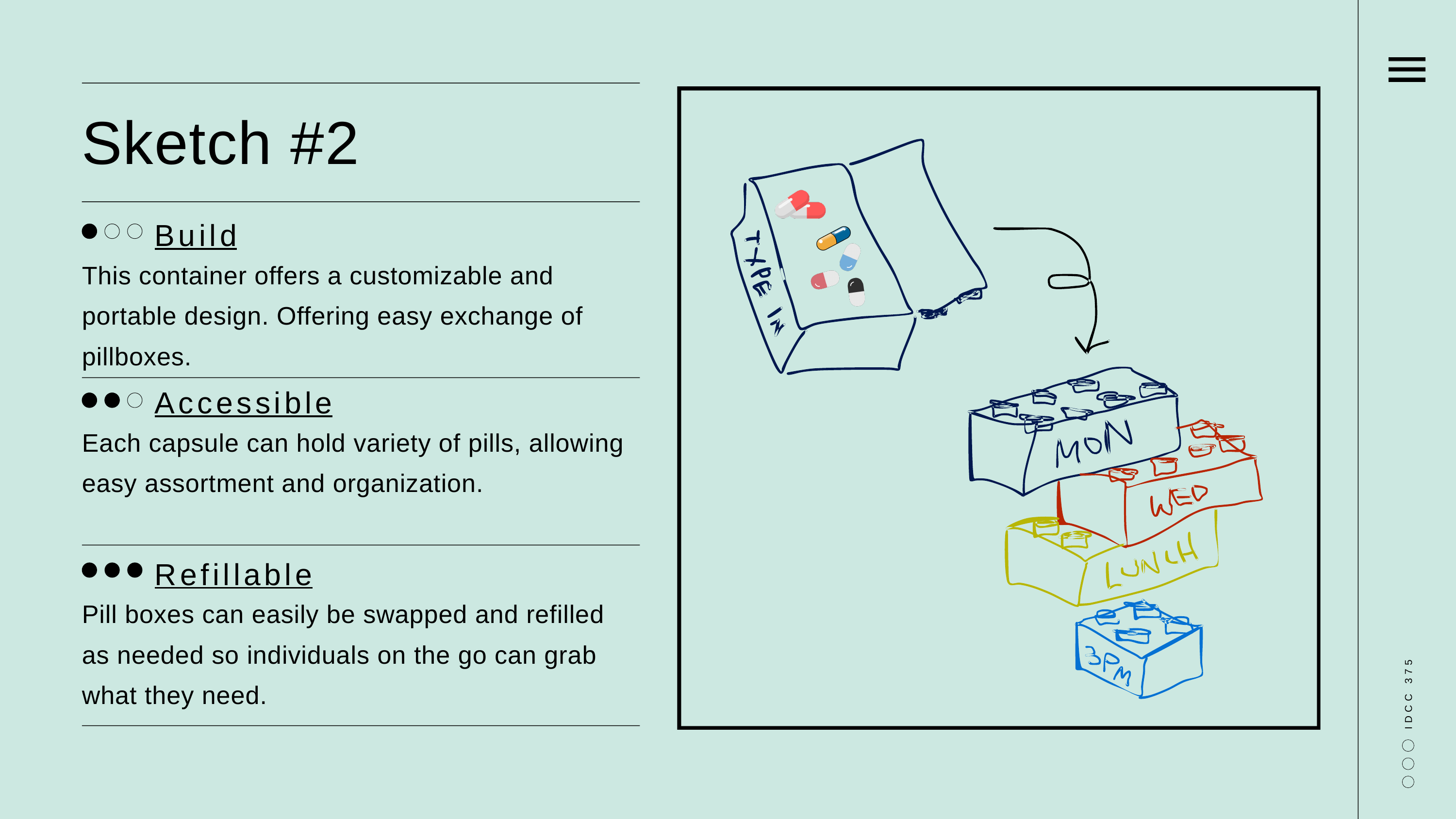

Sketch #2

Build

This container offers a customizable and portable design. Offering easy exchange of pillboxes.

Accessible

Each capsule can hold variety of pills, allowing easy assortment and organization.

IDCC 375
Refillable

Pill boxes can easily be swapped and refilled as needed so individuals on the go can grab what they need.